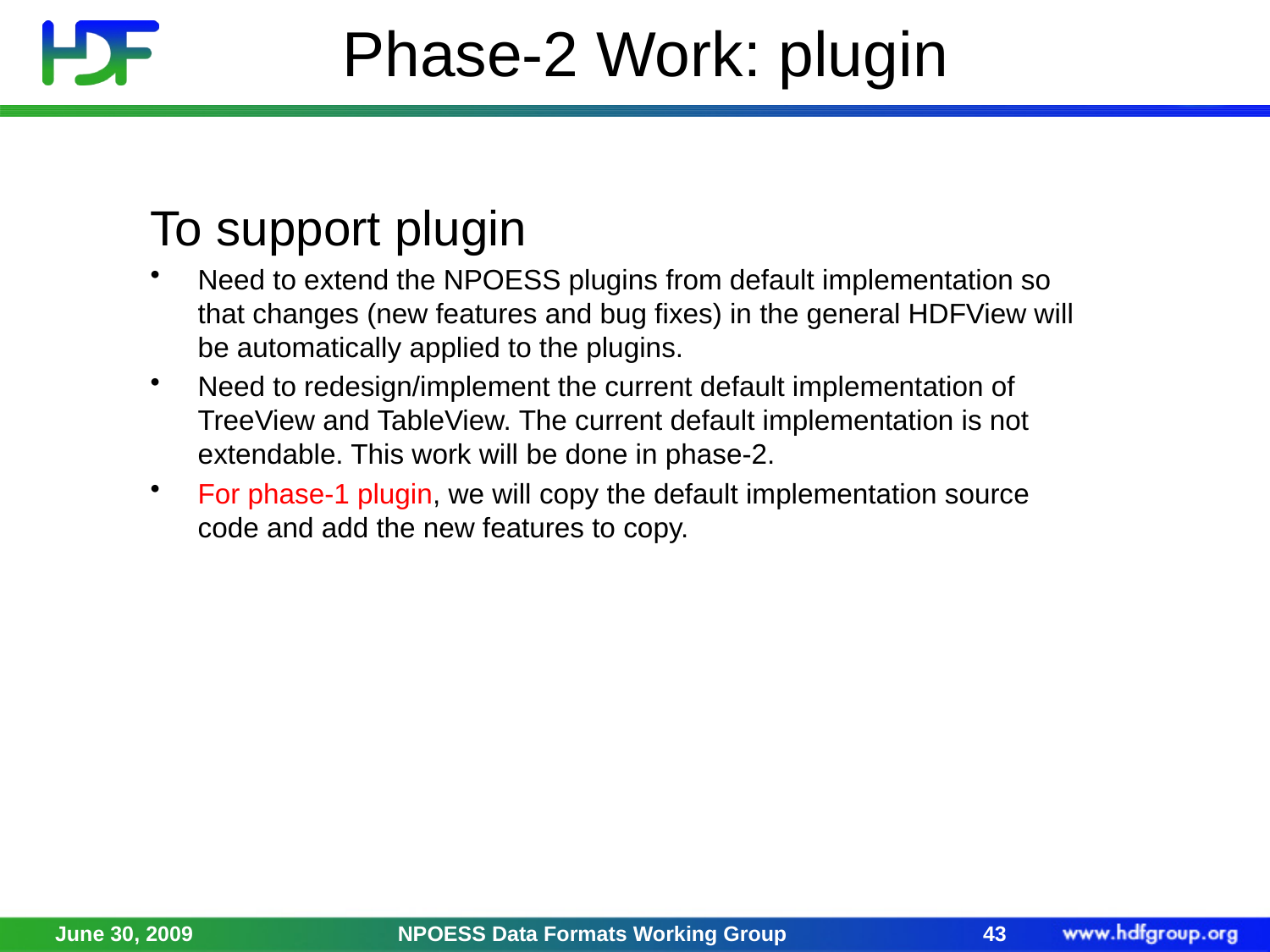

# Phase-2 Work: plugin
To support plugin
Need to extend the NPOESS plugins from default implementation so that changes (new features and bug fixes) in the general HDFView will be automatically applied to the plugins.
Need to redesign/implement the current default implementation of TreeView and TableView. The current default implementation is not extendable. This work will be done in phase-2.
For phase-1 plugin, we will copy the default implementation source code and add the new features to copy.

June 30, 2009
NPOESS Data Formats Working Group
43